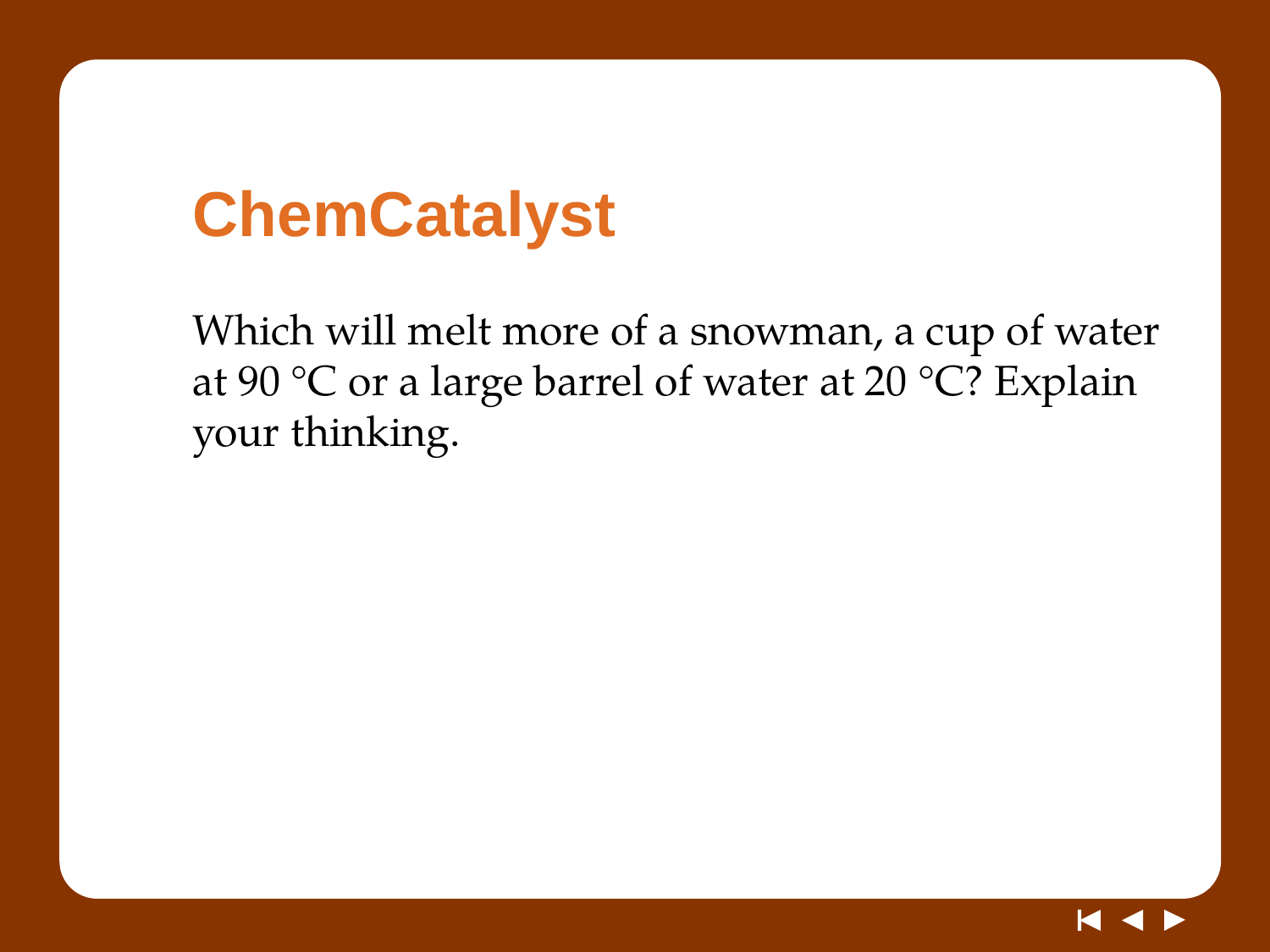

# ChemCatalyst
Which will melt more of a snowman, a cup of water at 90 °C or a large barrel of water at 20 °C? Explain your thinking.